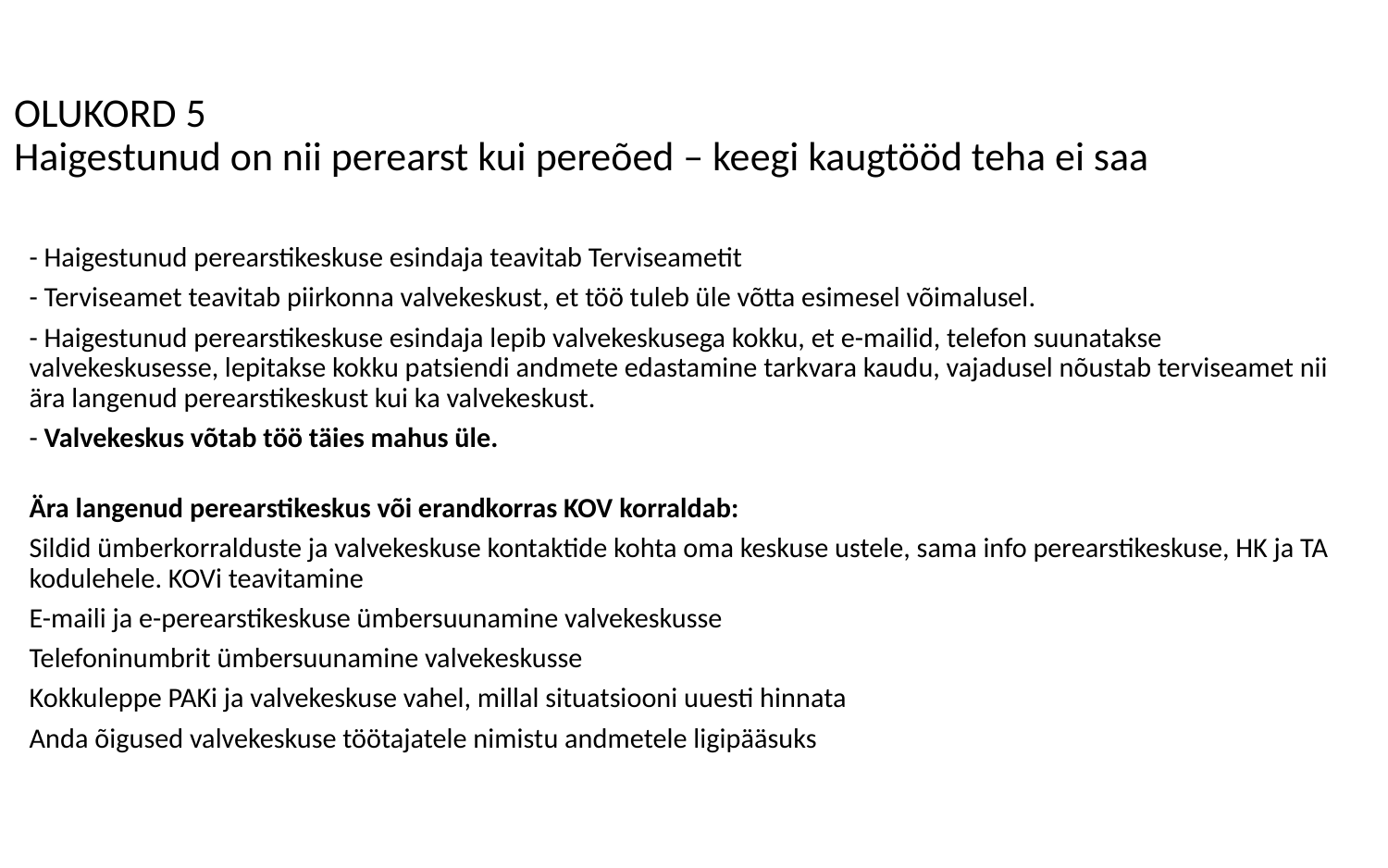

# OLUKORD 5 Haigestunud on nii perearst kui pereõed – keegi kaugtööd teha ei saa
- Haigestunud perearstikeskuse esindaja teavitab Terviseametit
- Terviseamet teavitab piirkonna valvekeskust, et töö tuleb üle võtta esimesel võimalusel.
- Haigestunud perearstikeskuse esindaja lepib valvekeskusega kokku, et e-mailid, telefon suunatakse valvekeskusesse, lepitakse kokku patsiendi andmete edastamine tarkvara kaudu, vajadusel nõustab terviseamet nii ära langenud perearstikeskust kui ka valvekeskust.
- Valvekeskus võtab töö täies mahus üle.
Ära langenud perearstikeskus või erandkorras KOV korraldab:
Sildid ümberkorralduste ja valvekeskuse kontaktide kohta oma keskuse ustele, sama info perearstikeskuse, HK ja TA kodulehele. KOVi teavitamine
E-maili ja e-perearstikeskuse ümbersuunamine valvekeskusse
Telefoninumbrit ümbersuunamine valvekeskusse
Kokkuleppe PAKi ja valvekeskuse vahel, millal situatsiooni uuesti hinnata
Anda õigused valvekeskuse töötajatele nimistu andmetele ligipääsuks